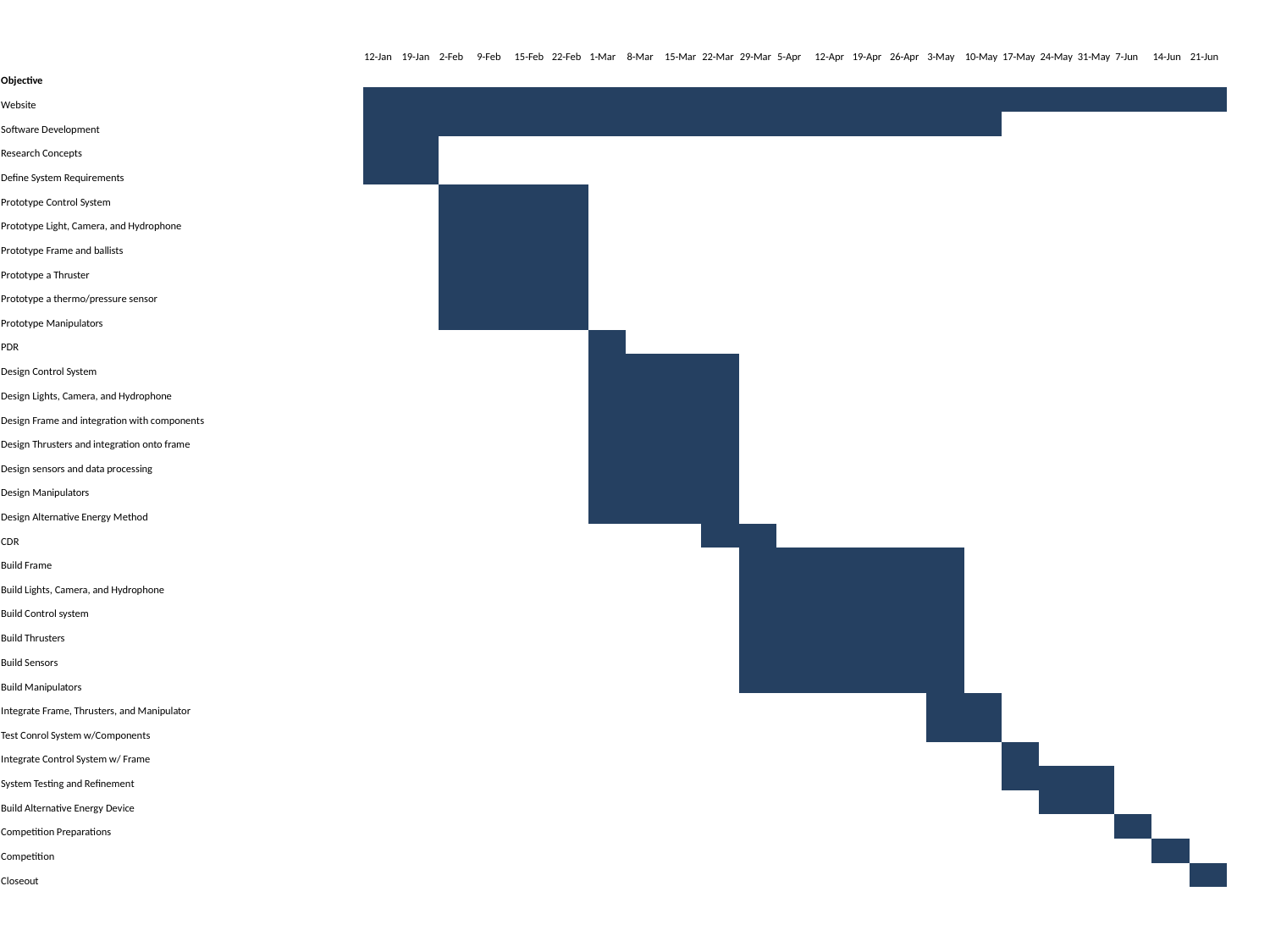

|  | 12-Jan | 19-Jan | 2-Feb | 9-Feb | 15-Feb | 22-Feb | 1-Mar | 8-Mar | 15-Mar | 22-Mar | 29-Mar | 5-Apr | 12-Apr | 19-Apr | 26-Apr | 3-May | 10-May | 17-May | 24-May | 31-May | 7-Jun | 14-Jun | 21-Jun |
| --- | --- | --- | --- | --- | --- | --- | --- | --- | --- | --- | --- | --- | --- | --- | --- | --- | --- | --- | --- | --- | --- | --- | --- |
| Objective |  |  |  |  |  |  |  |  |  |  |  |  |  |  |  |  |  |  |  |  |  |  |  |
| Website |  |  |  |  |  |  |  |  |  |  |  |  |  |  |  |  |  |  |  |  |  |  |  |
| Software Development |  |  |  |  |  |  |  |  |  |  |  |  |  |  |  |  |  |  |  |  |  |  |  |
| Research Concepts |  |  |  |  |  |  |  |  |  |  |  |  |  |  |  |  |  |  |  |  |  |  |  |
| Define System Requirements |  |  |  |  |  |  |  |  |  |  |  |  |  |  |  |  |  |  |  |  |  |  |  |
| Prototype Control System |  |  |  |  |  |  |  |  |  |  |  |  |  |  |  |  |  |  |  |  |  |  |  |
| Prototype Light, Camera, and Hydrophone |  |  |  |  |  |  |  |  |  |  |  |  |  |  |  |  |  |  |  |  |  |  |  |
| Prototype Frame and ballists |  |  |  |  |  |  |  |  |  |  |  |  |  |  |  |  |  |  |  |  |  |  |  |
| Prototype a Thruster |  |  |  |  |  |  |  |  |  |  |  |  |  |  |  |  |  |  |  |  |  |  |  |
| Prototype a thermo/pressure sensor |  |  |  |  |  |  |  |  |  |  |  |  |  |  |  |  |  |  |  |  |  |  |  |
| Prototype Manipulators |  |  |  |  |  |  |  |  |  |  |  |  |  |  |  |  |  |  |  |  |  |  |  |
| PDR |  |  |  |  |  |  |  |  |  |  |  |  |  |  |  |  |  |  |  |  |  |  |  |
| Design Control System |  |  |  |  |  |  |  |  |  |  |  |  |  |  |  |  |  |  |  |  |  |  |  |
| Design Lights, Camera, and Hydrophone |  |  |  |  |  |  |  |  |  |  |  |  |  |  |  |  |  |  |  |  |  |  |  |
| Design Frame and integration with components |  |  |  |  |  |  |  |  |  |  |  |  |  |  |  |  |  |  |  |  |  |  |  |
| Design Thrusters and integration onto frame |  |  |  |  |  |  |  |  |  |  |  |  |  |  |  |  |  |  |  |  |  |  |  |
| Design sensors and data processing |  |  |  |  |  |  |  |  |  |  |  |  |  |  |  |  |  |  |  |  |  |  |  |
| Design Manipulators |  |  |  |  |  |  |  |  |  |  |  |  |  |  |  |  |  |  |  |  |  |  |  |
| Design Alternative Energy Method |  |  |  |  |  |  |  |  |  |  |  |  |  |  |  |  |  |  |  |  |  |  |  |
| CDR |  |  |  |  |  |  |  |  |  |  |  |  |  |  |  |  |  |  |  |  |  |  |  |
| Build Frame |  |  |  |  |  |  |  |  |  |  |  |  |  |  |  |  |  |  |  |  |  |  |  |
| Build Lights, Camera, and Hydrophone |  |  |  |  |  |  |  |  |  |  |  |  |  |  |  |  |  |  |  |  |  |  |  |
| Build Control system |  |  |  |  |  |  |  |  |  |  |  |  |  |  |  |  |  |  |  |  |  |  |  |
| Build Thrusters |  |  |  |  |  |  |  |  |  |  |  |  |  |  |  |  |  |  |  |  |  |  |  |
| Build Sensors |  |  |  |  |  |  |  |  |  |  |  |  |  |  |  |  |  |  |  |  |  |  |  |
| Build Manipulators |  |  |  |  |  |  |  |  |  |  |  |  |  |  |  |  |  |  |  |  |  |  |  |
| Integrate Frame, Thrusters, and Manipulator |  |  |  |  |  |  |  |  |  |  |  |  |  |  |  |  |  |  |  |  |  |  |  |
| Test Conrol System w/Components |  |  |  |  |  |  |  |  |  |  |  |  |  |  |  |  |  |  |  |  |  |  |  |
| Integrate Control System w/ Frame |  |  |  |  |  |  |  |  |  |  |  |  |  |  |  |  |  |  |  |  |  |  |  |
| System Testing and Refinement |  |  |  |  |  |  |  |  |  |  |  |  |  |  |  |  |  |  |  |  |  |  |  |
| Build Alternative Energy Device |  |  |  |  |  |  |  |  |  |  |  |  |  |  |  |  |  |  |  |  |  |  |  |
| Competition Preparations |  |  |  |  |  |  |  |  |  |  |  |  |  |  |  |  |  |  |  |  |  |  |  |
| Competition |  |  |  |  |  |  |  |  |  |  |  |  |  |  |  |  |  |  |  |  |  |  |  |
| Closeout |  |  |  |  |  |  |  |  |  |  |  |  |  |  |  |  |  |  |  |  |  |  |  |
#